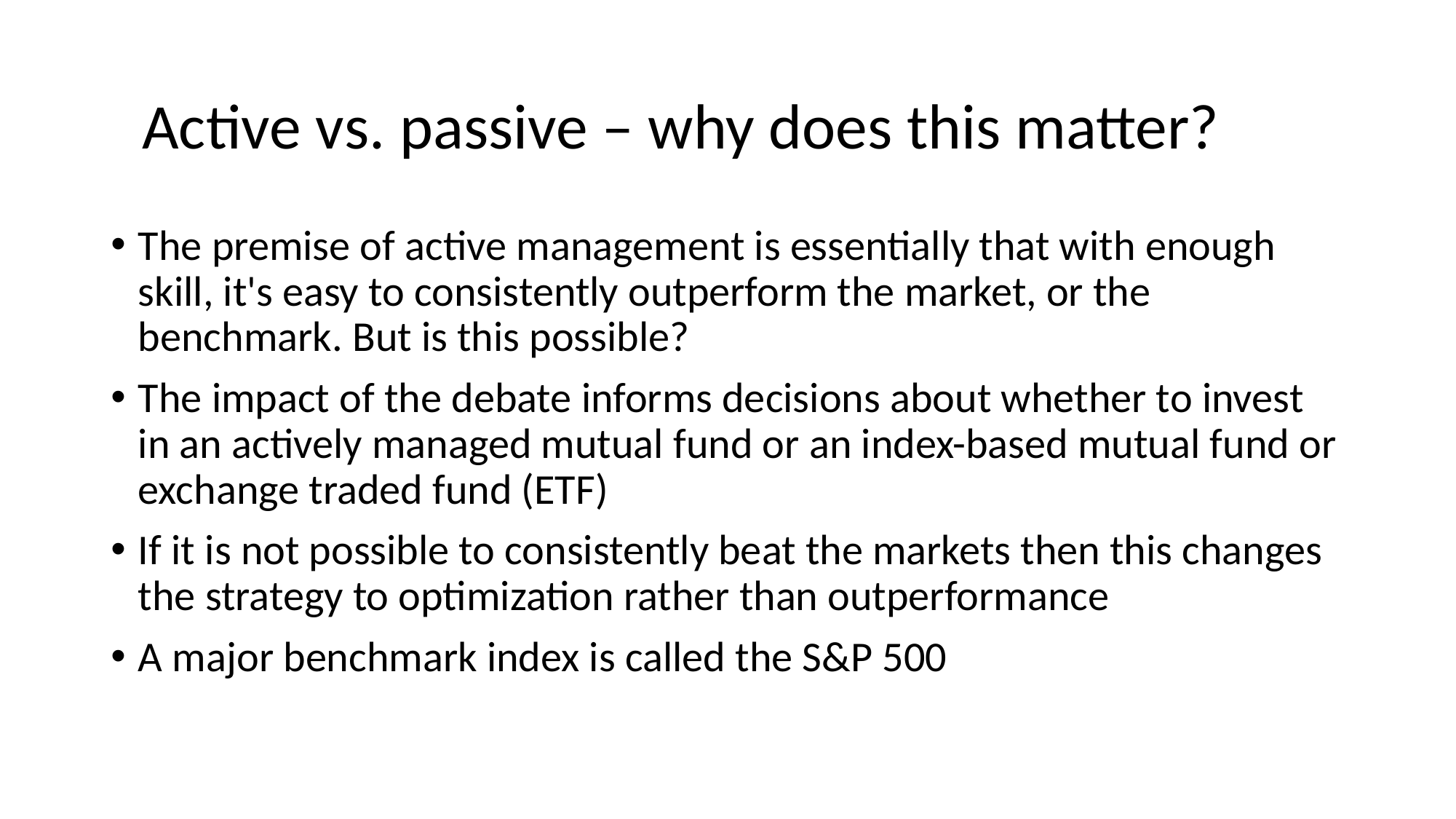

# Active vs. passive – why does this matter?
The premise of active management is essentially that with enough skill, it's easy to consistently outperform the market, or the benchmark. But is this possible?
The impact of the debate informs decisions about whether to invest in an actively managed mutual fund or an index-based mutual fund or exchange traded fund (ETF)
If it is not possible to consistently beat the markets then this changes the strategy to optimization rather than outperformance
A major benchmark index is called the S&P 500